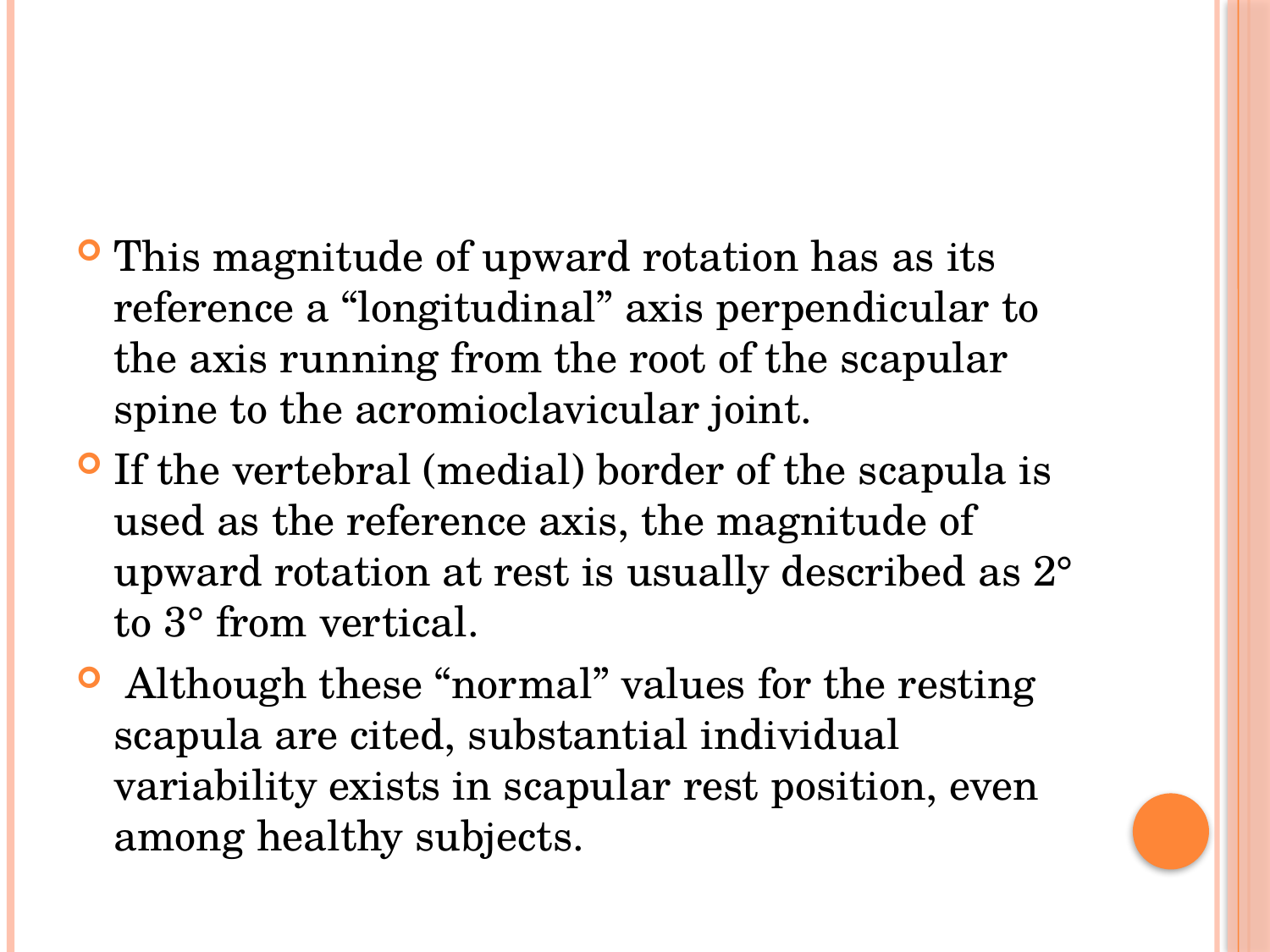

#
This magnitude of upward rotation has as its reference a “longitudinal” axis perpendicular to the axis running from the root of the scapular spine to the acromioclavicular joint.
If the vertebral (medial) border of the scapula is used as the reference axis, the magnitude of upward rotation at rest is usually described as 2° to 3° from vertical.
 Although these “normal” values for the resting scapula are cited, substantial individual variability exists in scapular rest position, even among healthy subjects.